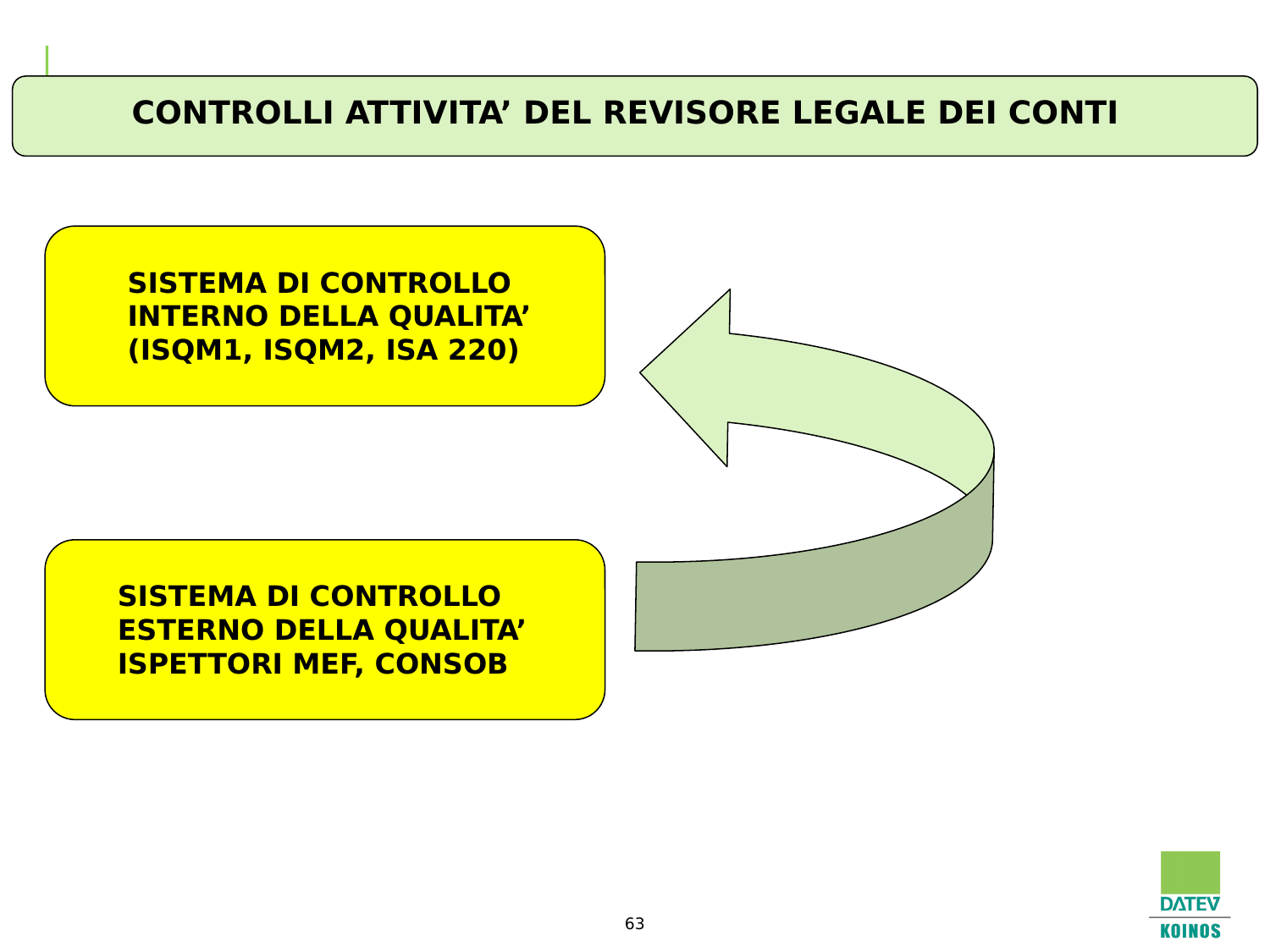

CONTROLLI ATTIVITA’ DEL REVISORE LEGALE DEI CONTI

SISTEMA DI CONTROLLO INTERNO DELLA QUALITA’
(ISQM1, ISQM2, ISA 220)

SISTEMA DI CONTROLLO ESTERNO DELLA QUALITA’
ISPETTORI MEF, CONSOB
63